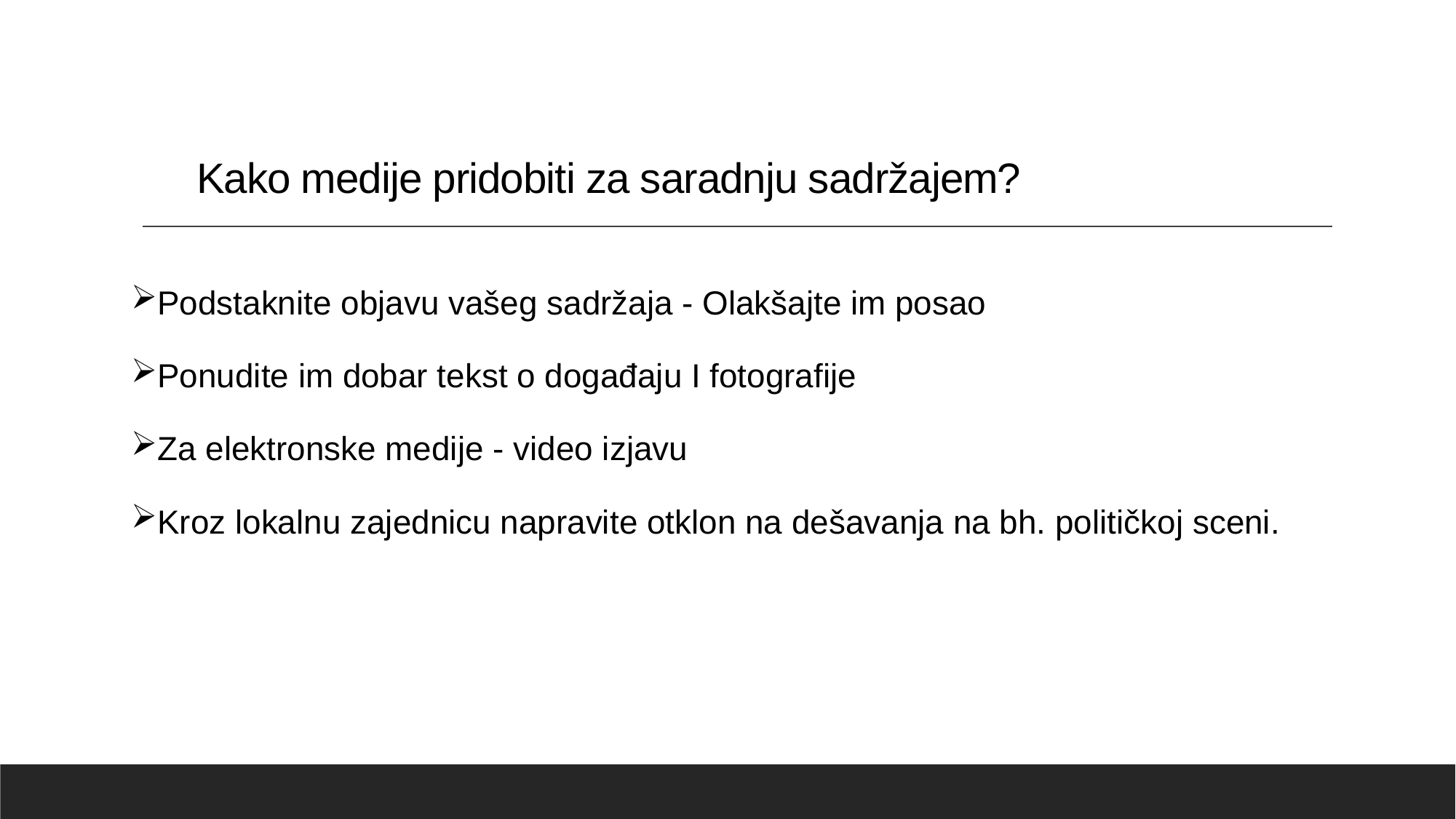

# Kako medije pridobiti za saradnju sadržajem?
Podstaknite objavu vašeg sadržaja - Olakšajte im posao
Ponudite im dobar tekst o događaju I fotografije
Za elektronske medije - video izjavu
Kroz lokalnu zajednicu napravite otklon na dešavanja na bh. političkoj sceni.